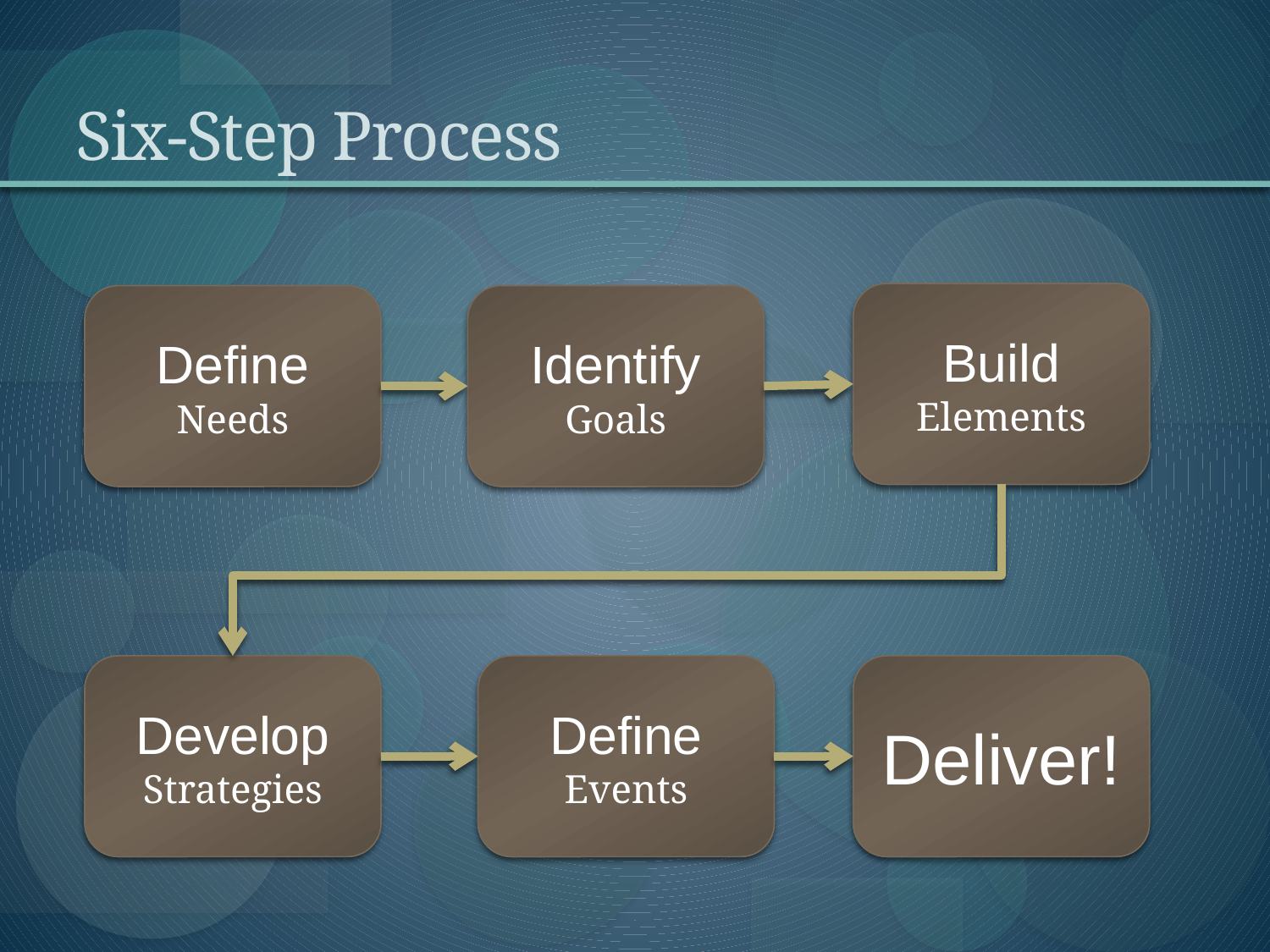

# Six-Step Process
Build
Elements
Define
Needs
Identify
Goals
Develop
Strategies
Define
Events
Deliver!